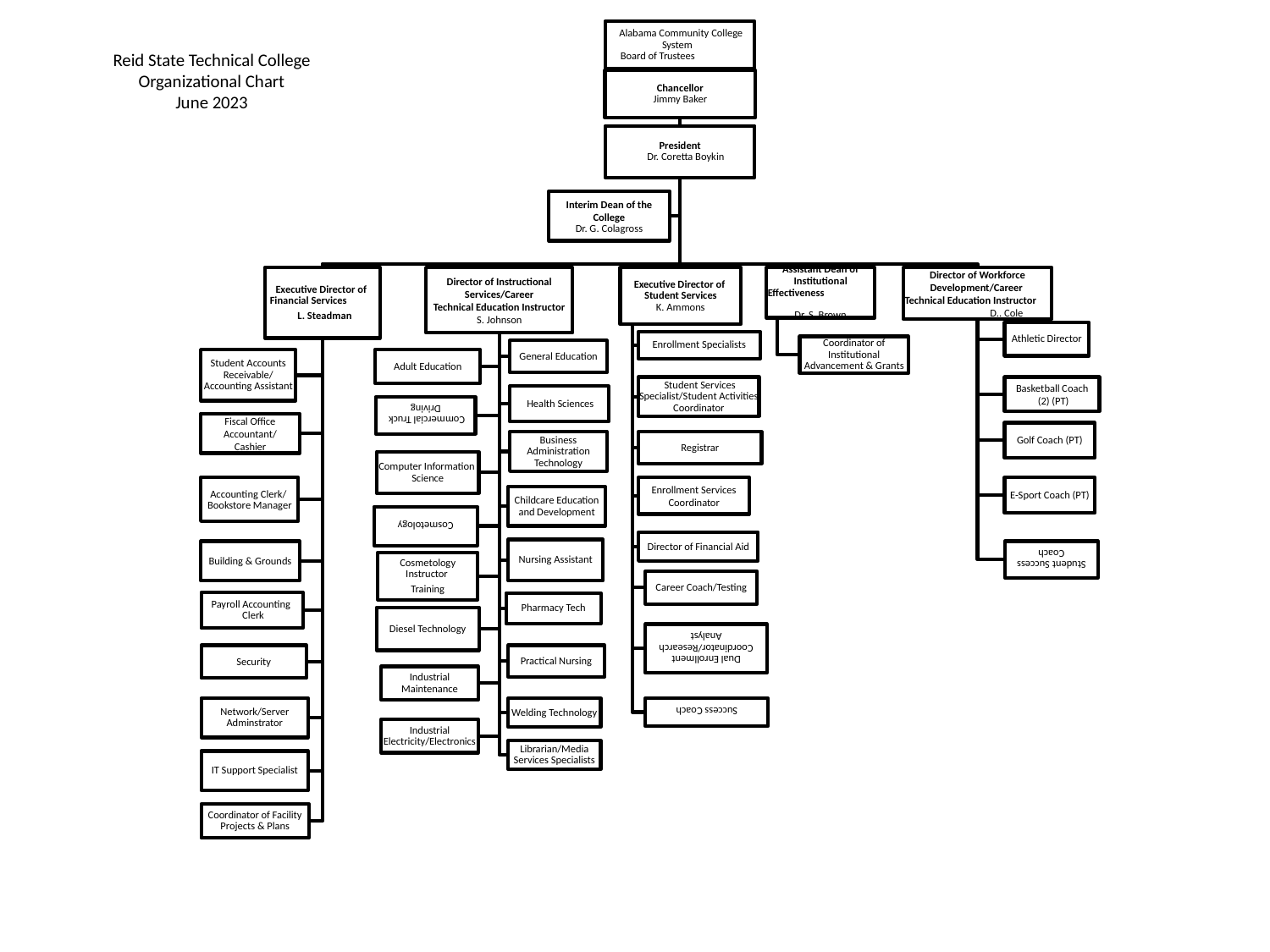

Alabama Community College System
      Board of Trustees
Chancellor
Jimmy Baker
President
     Dr. Coretta Boykin
Executive Director of  Financial Services
  L. Steadman
Student Accounts Receivable/ Accounting Assistant
Fiscal Office Accountant/
Cashier
Accounting Clerk/
Bookstore Manager
Building & Grounds
Security
IT Support Specialist
Coordinator of Facility Projects & Plans
Network/Server Adminstrator
Payroll Accounting
 Clerk
Director of Instructional
 Services/Career
Technical Education Instructor
S. Johnson
General Education
 Health Sciences
Business Administration
Technology
Childcare Education and Development
Nursing Assistant
Practical Nursing
Industrial Maintenance
Industrial Electricity/Electronics
Welding Technology
Librarian/Media Services Specialists
Commercial Truck
Driving
Computer Information
Science
Cosmetology
Cosmetology Instructor
Training
Pharmacy Tech
Diesel Technology
Adult Education
Assistant Dean of Institutional Effectiveness
Dr. S. Brown
Coordinator of Institutional Advancement & Grants
Executive Director of
Student Services
K. Ammons
 Student Services Specialist/Student Activities Coordinator
Registrar
Director of Financial Aid
Enrollment Specialists
Enrollment Services Coordinator
Dual Enrollment Coordinator/Research Analyst
Career Coach/Testing
Success Coach
Director of Workforce Development/Career
Technical Education Instructor                                D.. Cole
Athletic Director
Basketball Coach
 (2) (PT)
Golf Coach (PT)
E-Sport Coach (PT)
Student Success Coach
Interim Dean of the College
Dr. G. Colagross
Reid State Technical College
Organizational Chart
June 2023